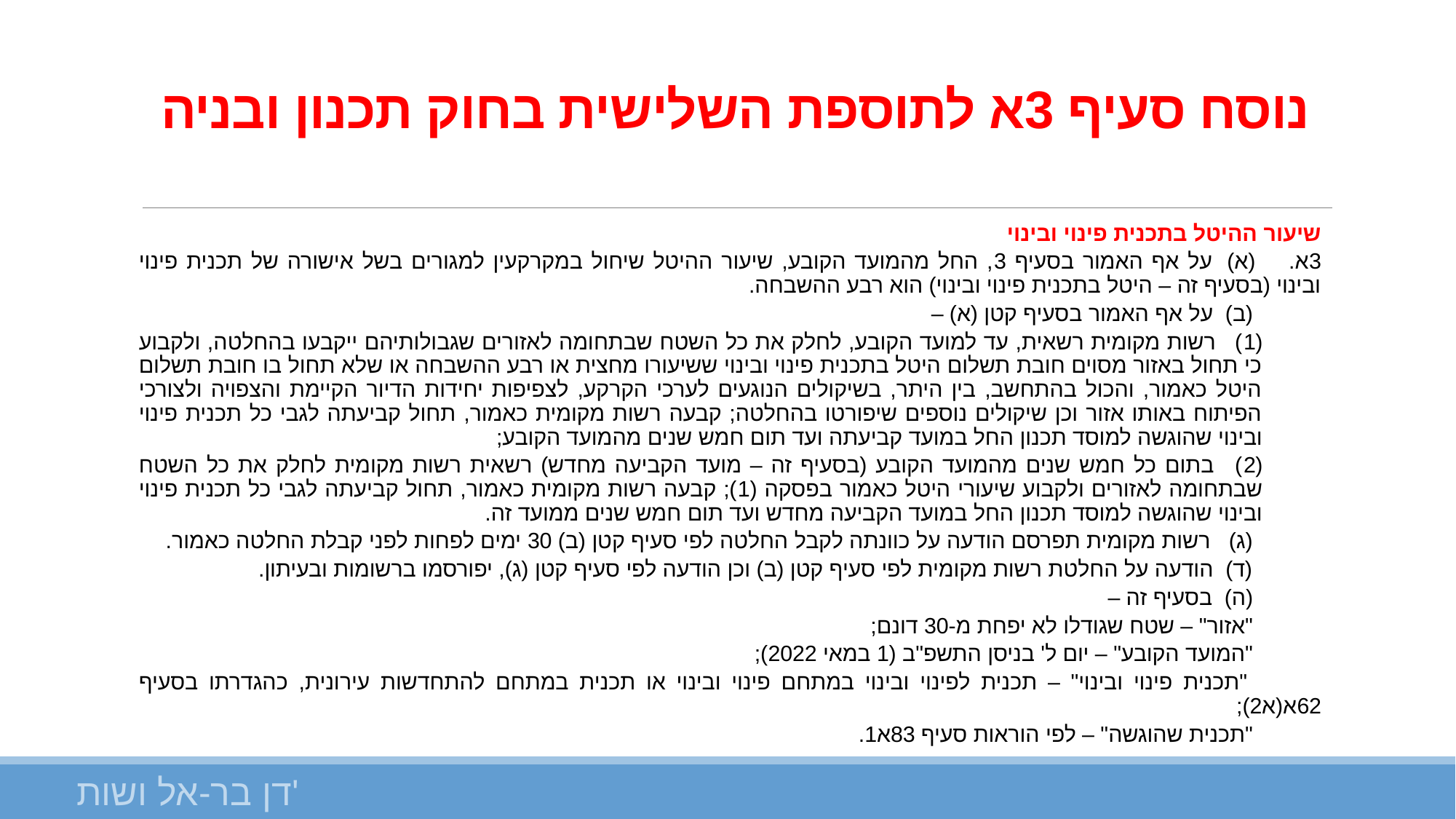

# נוסח סעיף 3א לתוספת השלישית בחוק תכנון ובניה
שיעור ההיטל בתכנית פינוי ובינוי
3א.     (א)  על אף האמור בסעיף 3, החל מהמועד הקובע, שיעור ההיטל שיחול במקרקעין למגורים בשל אישורה של תכנית פינוי ובינוי (בסעיף זה – היטל בתכנית פינוי ובינוי) הוא רבע ההשבחה.
           (ב)  על אף האמור בסעיף קטן (א) –
(1)   רשות מקומית רשאית, עד למועד הקובע, לחלק את כל השטח שבתחומה לאזורים שגבולותיהם ייקבעו בהחלטה, ולקבוע כי תחול באזור מסוים חובת תשלום היטל בתכנית פינוי ובינוי ששיעורו מחצית או רבע ההשבחה או שלא תחול בו חובת תשלום היטל כאמור, והכול בהתחשב, בין היתר, בשיקולים הנוגעים לערכי הקרקע, לצפיפות יחידות הדיור הקיימת והצפויה ולצורכי הפיתוח באותו אזור וכן שיקולים נוספים שיפורטו בהחלטה; קבעה רשות מקומית כאמור, תחול קביעתה לגבי כל תכנית פינוי ובינוי שהוגשה למוסד תכנון החל במועד קביעתה ועד תום חמש שנים מהמועד הקובע;
(2)   בתום כל חמש שנים מהמועד הקובע (בסעיף זה – מועד הקביעה מחדש) רשאית רשות מקומית לחלק את כל השטח שבתחומה לאזורים ולקבוע שיעורי היטל כאמור בפסקה (1); קבעה רשות מקומית כאמור, תחול קביעתה לגבי כל תכנית פינוי ובינוי שהוגשה למוסד תכנון החל במועד הקביעה מחדש ועד תום חמש שנים ממועד זה.
           (ג)   רשות מקומית תפרסם הודעה על כוונתה לקבל החלטה לפי סעיף קטן (ב) 30 ימים לפחות לפני קבלת החלטה כאמור.
           (ד)  הודעה על החלטת רשות מקומית לפי סעיף קטן (ב) וכן הודעה לפי סעיף קטן (ג), יפורסמו ברשומות ובעיתון.
           (ה)  בסעיף זה –
           "אזור" – שטח שגודלו לא יפחת מ-30 דונם;
           "המועד הקובע" – יום ל' בניסן התשפ"ב (1 במאי 2022);
           "תכנית פינוי ובינוי" – תכנית לפינוי ובינוי במתחם פינוי ובינוי או תכנית במתחם להתחדשות עירונית, כהגדרתו בסעיף 62א(א2);
           "תכנית שהוגשה" – לפי הוראות סעיף 83א1.

דן בר-אל ושות'